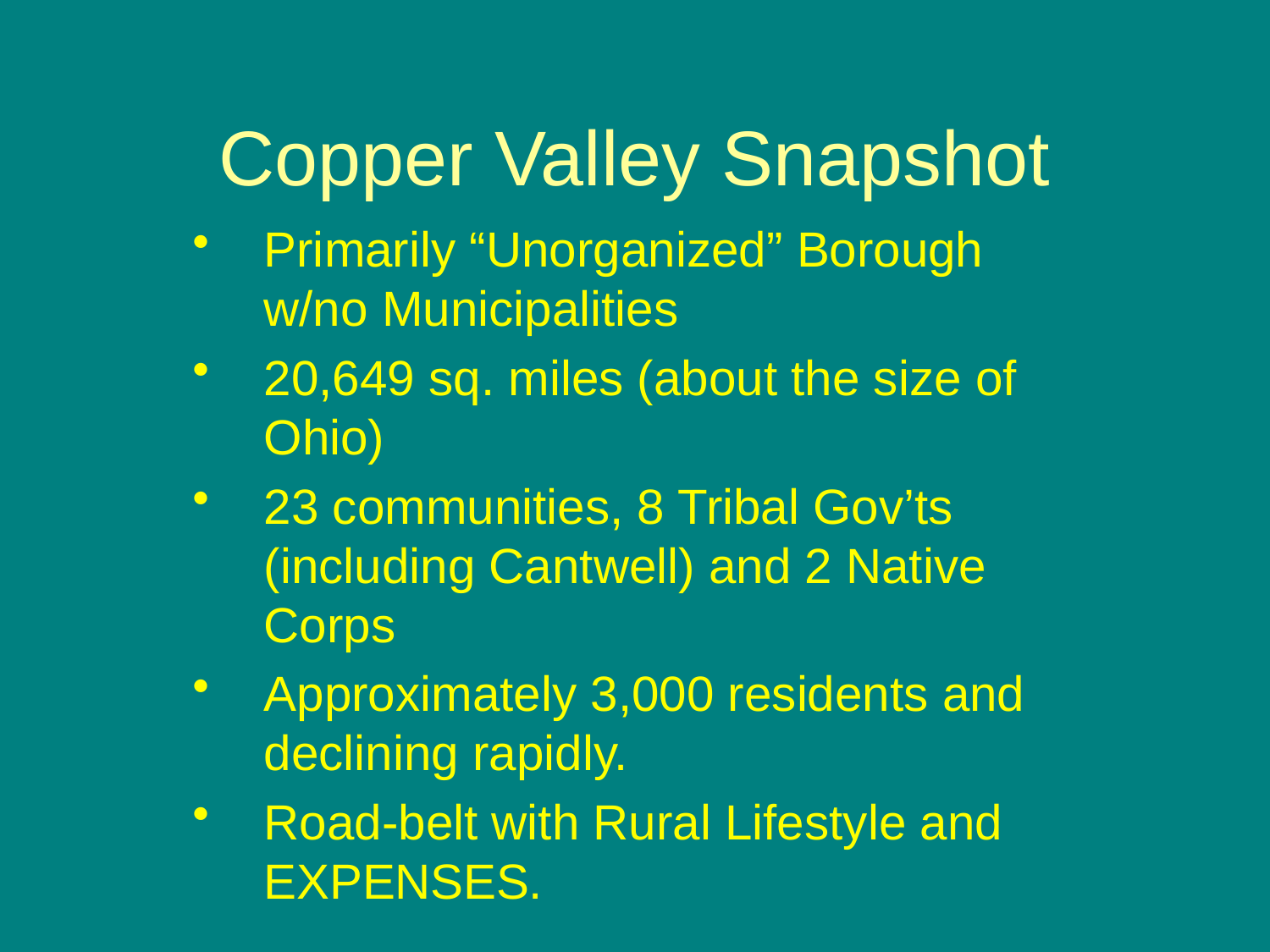

# Copper Valley Snapshot
Primarily “Unorganized” Borough w/no Municipalities
20,649 sq. miles (about the size of Ohio)
23 communities, 8 Tribal Gov’ts (including Cantwell) and 2 Native Corps
Approximately 3,000 residents and declining rapidly.
Road-belt with Rural Lifestyle and EXPENSES.